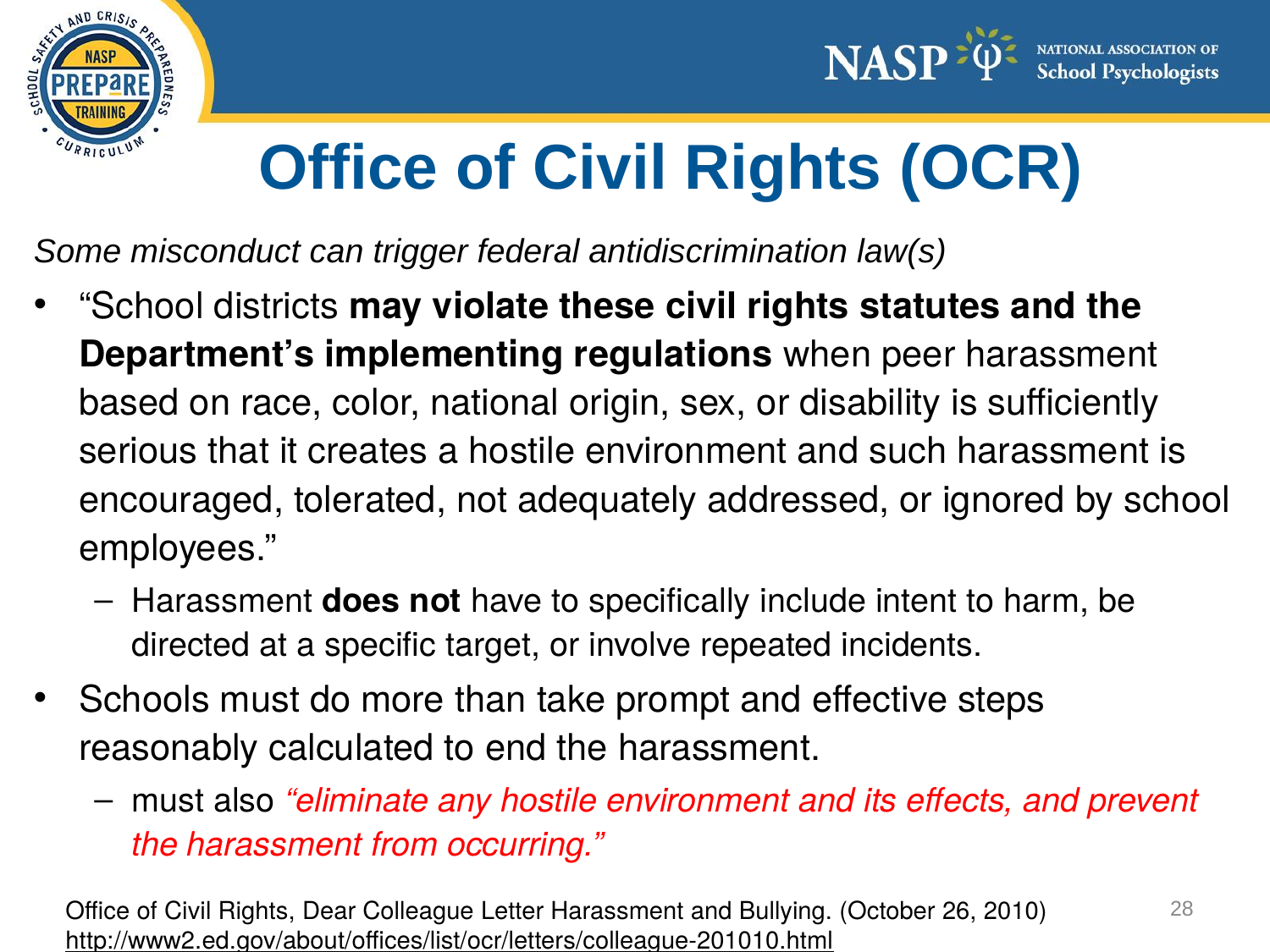

# Office of Civil Rights (OCR)
Some misconduct can trigger federal antidiscrimination law(s)
“School districts may violate these civil rights statutes and the Department’s implementing regulations when peer harassment based on race, color, national origin, sex, or disability is sufficiently serious that it creates a hostile environment and such harassment is encouraged, tolerated, not adequately addressed, or ignored by school employees.”
Harassment does not have to specifically include intent to harm, be directed at a specific target, or involve repeated incidents.
Schools must do more than take prompt and effective steps reasonably calculated to end the harassment.
must also “eliminate any hostile environment and its effects, and prevent the harassment from occurring.”

28
Office of Civil Rights, Dear Colleague Letter Harassment and Bullying. (October 26, 2010) http://www2.ed.gov/about/offices/list/ocr/letters/colleague-201010.html